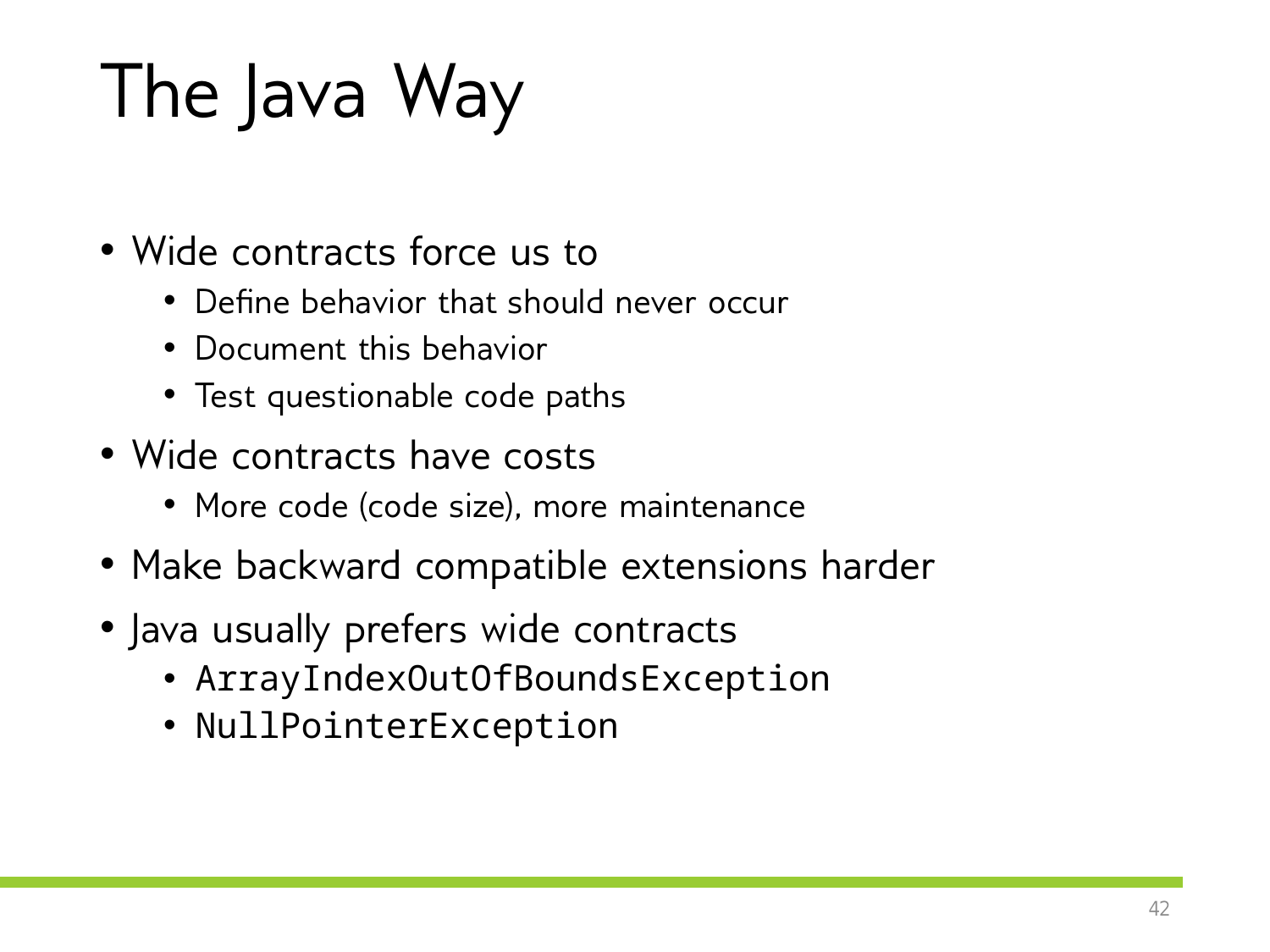

# The Java Way
Wide contracts force us to
Define behavior that should never occur
Document this behavior
Test questionable code paths
Wide contracts have costs
More code (code size), more maintenance
Make backward compatible extensions harder
Java usually prefers wide contracts
ArrayIndexOutOfBoundsException
NullPointerException

42